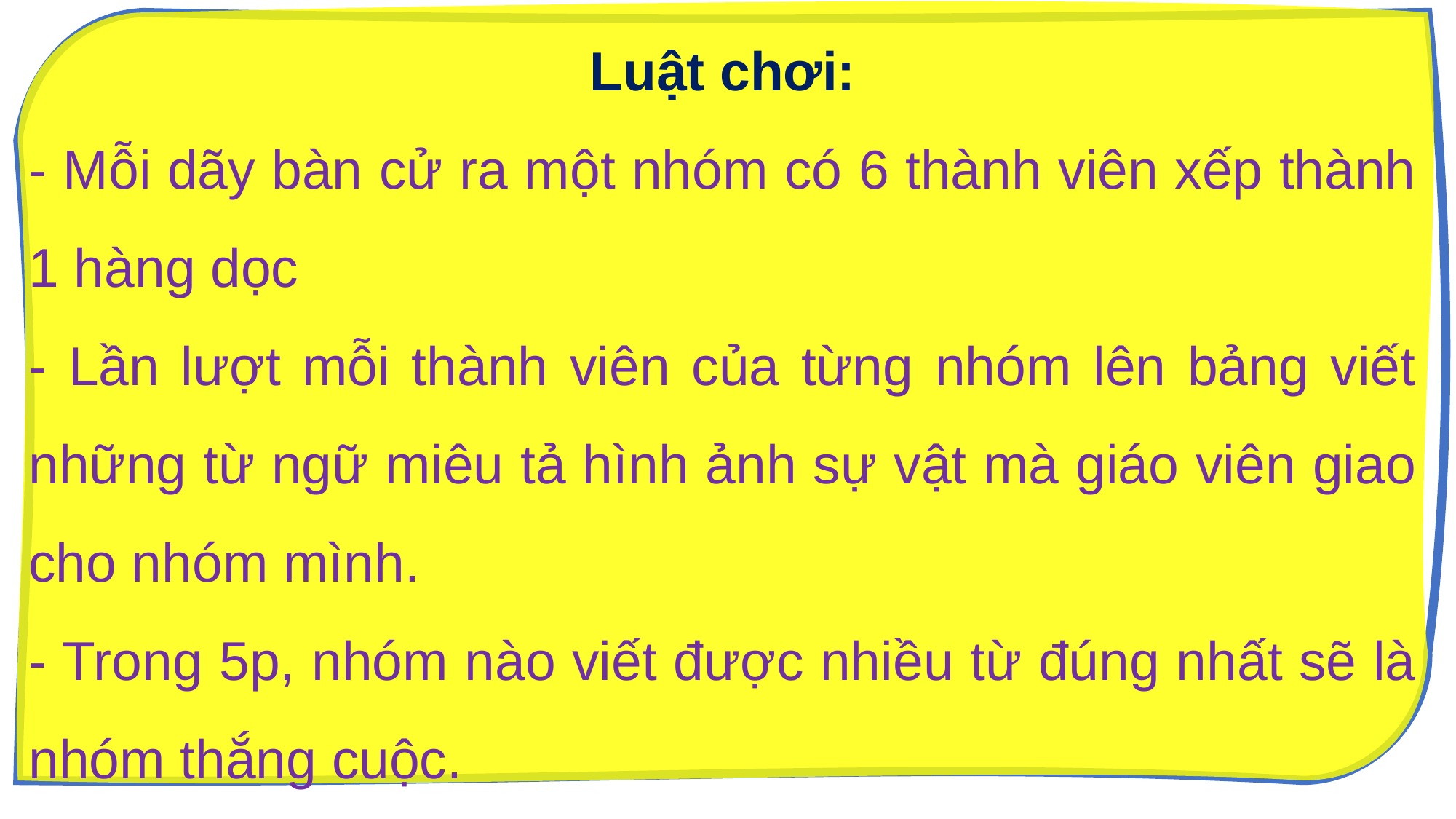

Luật chơi:
- Mỗi dãy bàn cử ra một nhóm có 6 thành viên xếp thành 1 hàng dọc
- Lần lượt mỗi thành viên của từng nhóm lên bảng viết những từ ngữ miêu tả hình ảnh sự vật mà giáo viên giao cho nhóm mình.
- Trong 5p, nhóm nào viết được nhiều từ đúng nhất sẽ là nhóm thắng cuộc.